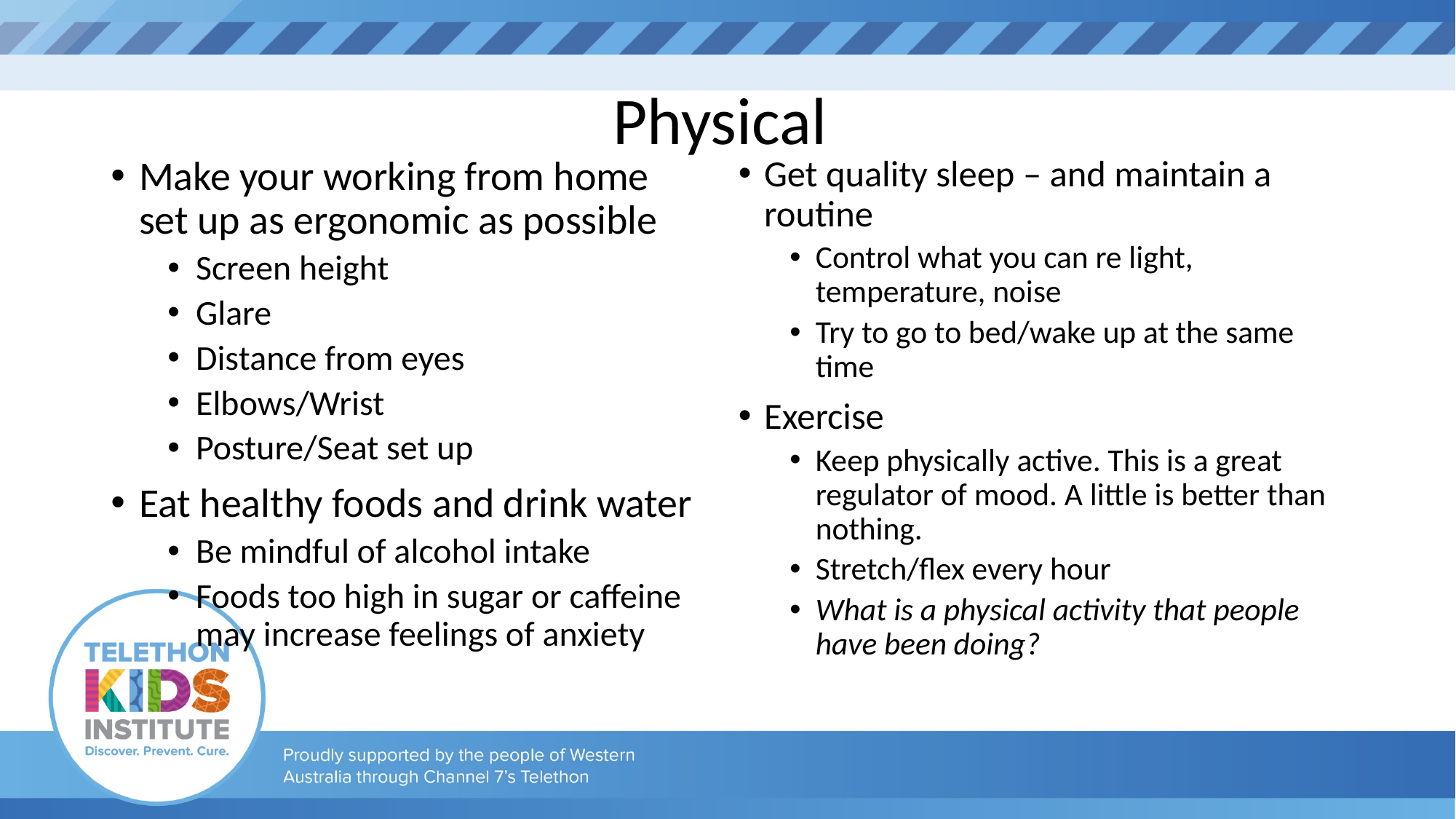

# Physical
Make your working from home set up as ergonomic as possible
Screen height
Glare
Distance from eyes
Elbows/Wrist
Posture/Seat set up
Eat healthy foods and drink water
Be mindful of alcohol intake
Foods too high in sugar or caffeine may increase feelings of anxiety

Get quality sleep – and maintain a routine
Control what you can re light, temperature, noise
Try to go to bed/wake up at the same time
Exercise
Keep physically active. This is a great regulator of mood. A little is better than nothing.
Stretch/flex every hour
What is a physical activity that people have been doing?